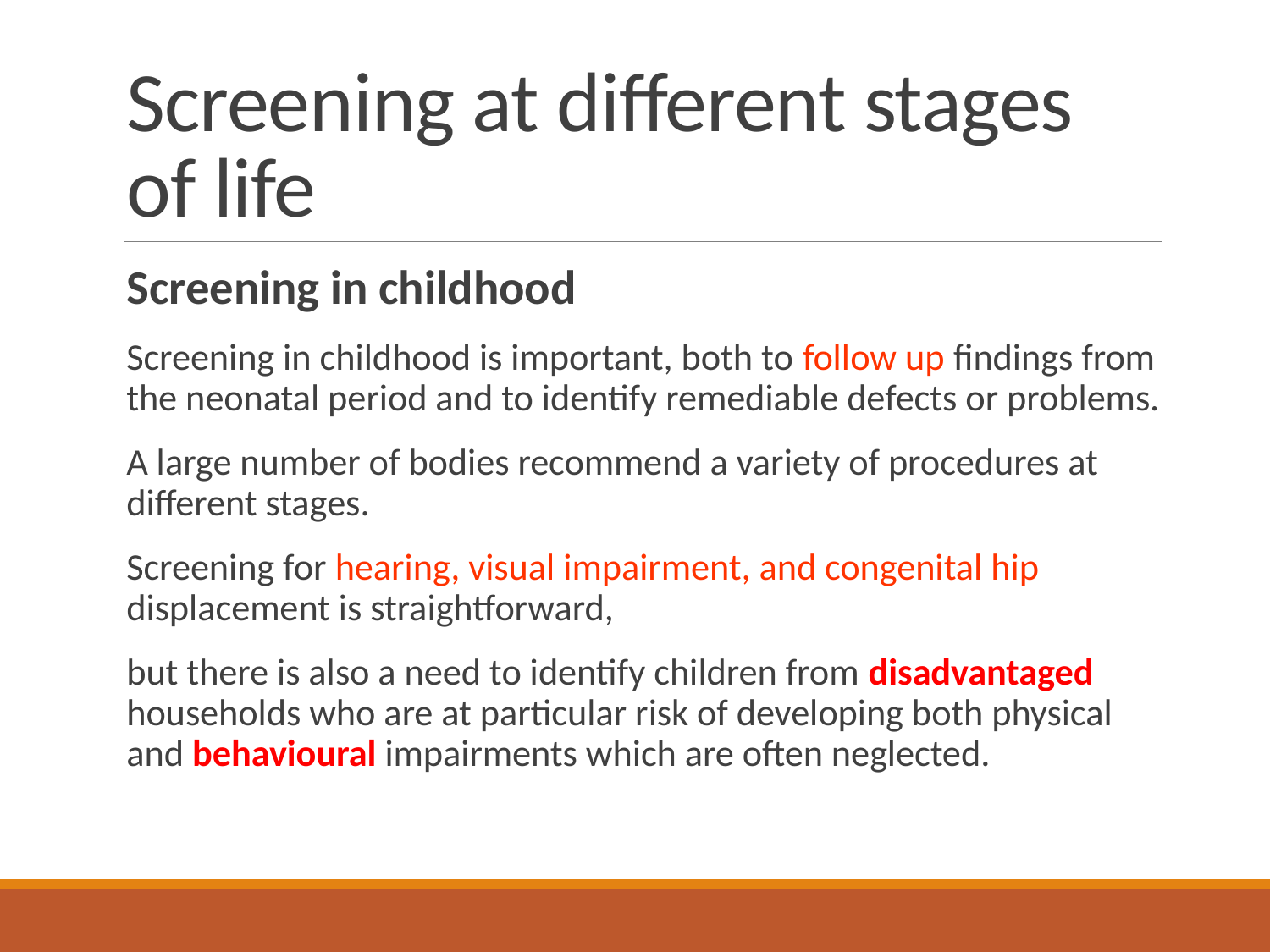

# Screening at different stages of life
Screening in childhood
Screening in childhood is important, both to follow up findings from the neonatal period and to identify remediable defects or problems.
A large number of bodies recommend a variety of procedures at different stages.
Screening for hearing, visual impairment, and congenital hip displacement is straightforward,
but there is also a need to identify children from disadvantaged households who are at particular risk of developing both physical and behavioural impairments which are often neglected.